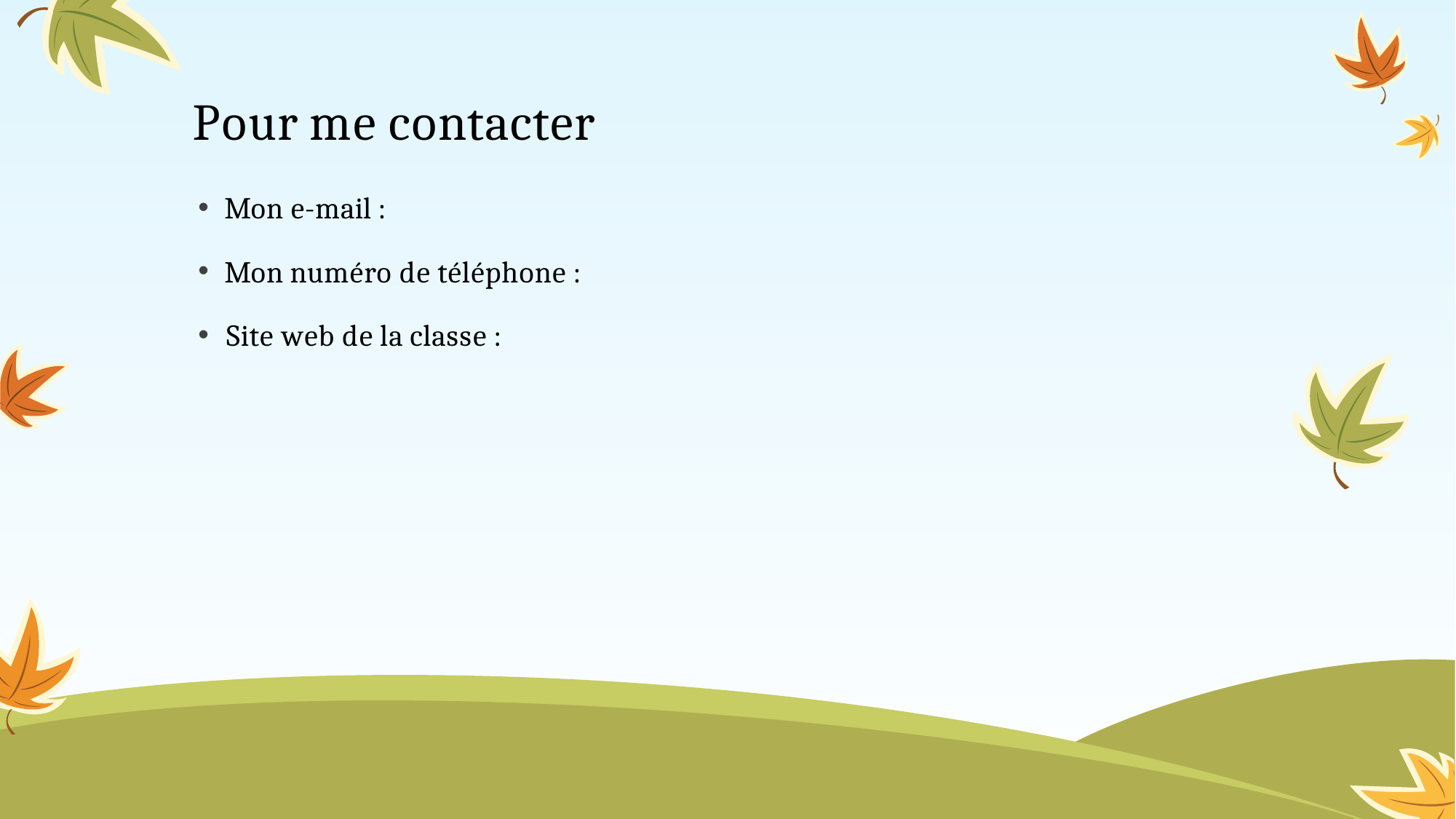

# Pour me contacter
Mon e-mail :
Mon numéro de téléphone :
Site web de la classe :